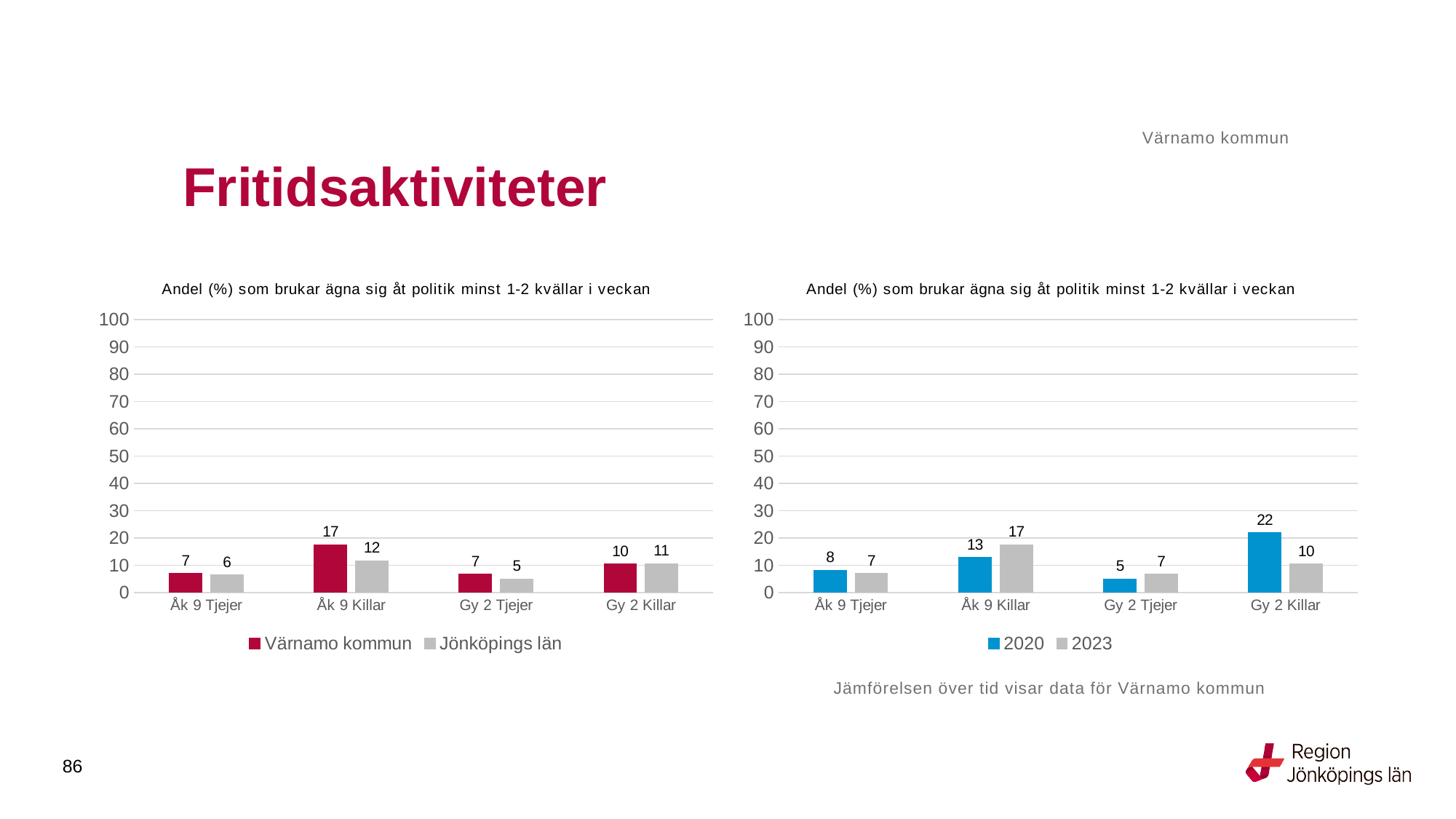

Värnamo kommun
# Fritidsaktiviteter

### Chart: Andel (%) som brukar ägna sig åt politik minst 1-2 kvällar i veckan

| Category | Värnamo kommun | Jönköpings län |
|---|---|---|
| Åk 9 Tjejer | 6.8966 | 6.4281 |
| Åk 9 Killar | 17.4312 | 11.5992 |
| Gy 2 Tjejer | 6.6667 | 5.0177 |
| Gy 2 Killar | 10.3774 | 10.515 |

### Chart: Andel (%) som brukar ägna sig åt politik minst 1-2 kvällar i veckan

| Category | 2020 | 2023 |
|---|---|---|
| Åk 9 Tjejer | 8.1818 | 6.8966 |
| Åk 9 Killar | 12.9252 | 17.4312 |
| Gy 2 Tjejer | 5.0 | 6.6667 |
| Gy 2 Killar | 21.875 | 10.3774 |
Jämförelsen över tid visar data för Värnamo kommun
86